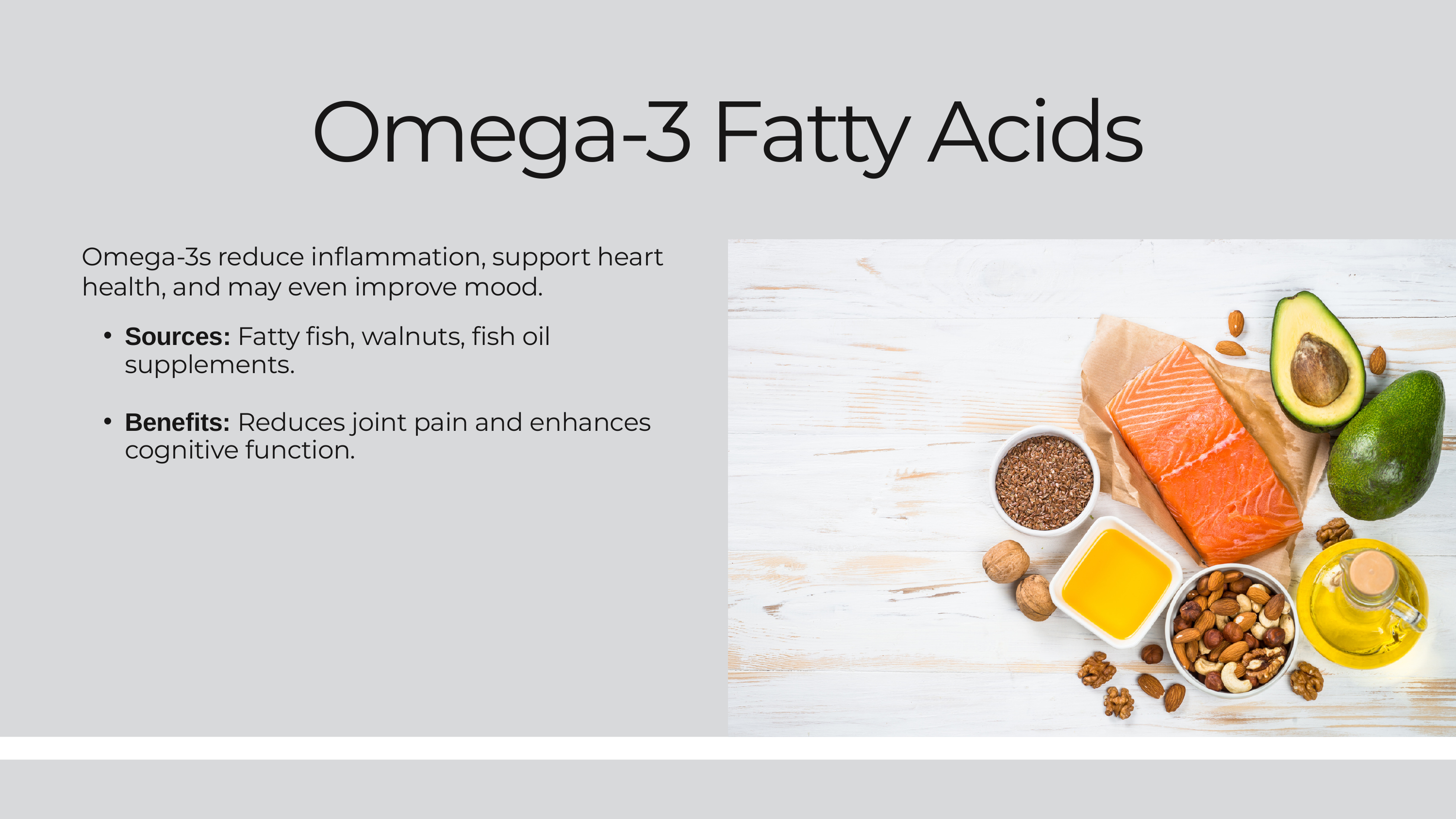

Omega-3 Fatty Acids

Omega-3s reduce inflammation, support heart health, and may even improve mood.
Sources: Fatty fish, walnuts, fish oil supplements.
Benefits: Reduces joint pain and enhances cognitive function.